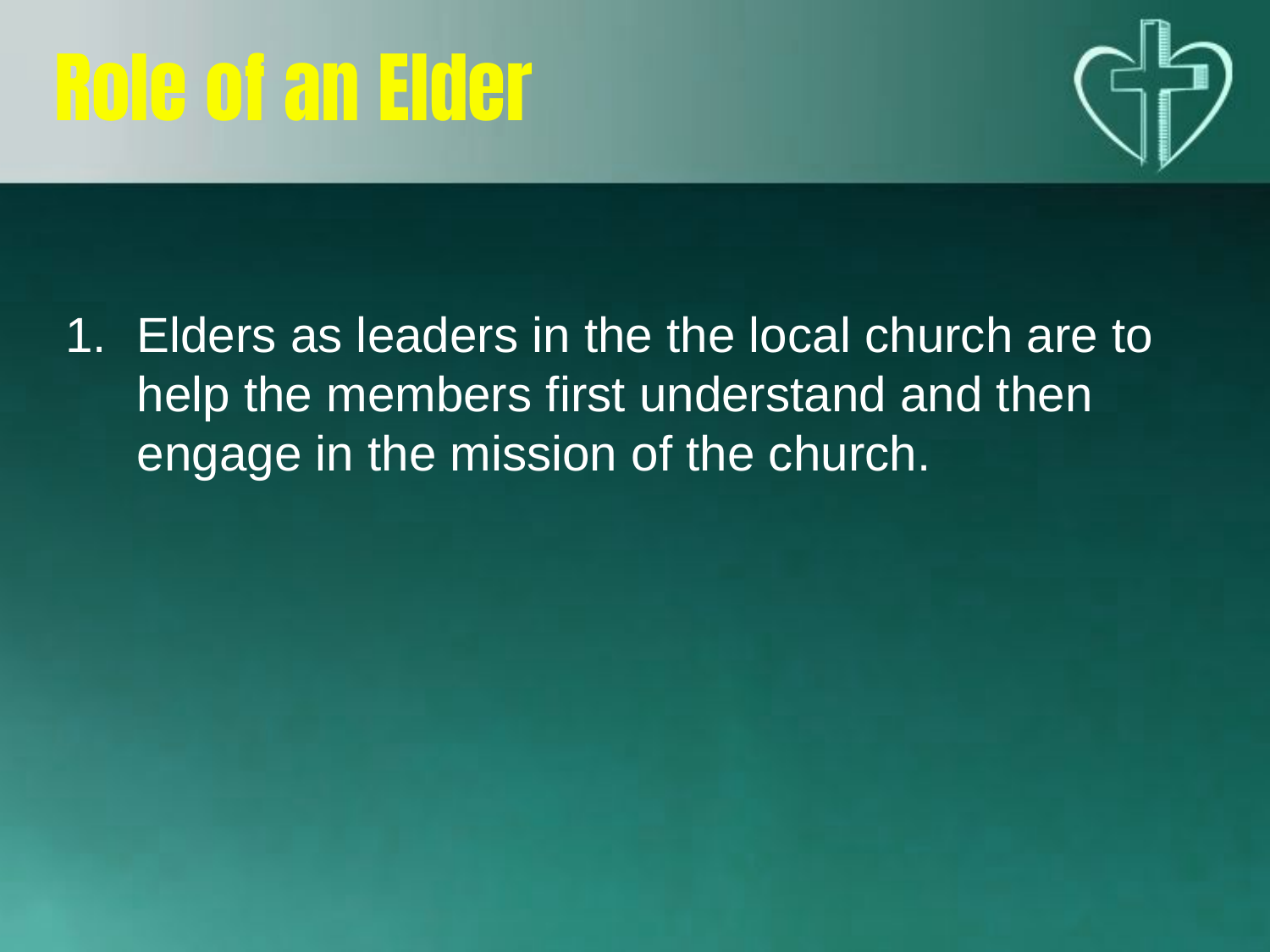

Role of an Elder
Elders as leaders in the the local church are to help the members first understand and then engage in the mission of the church.